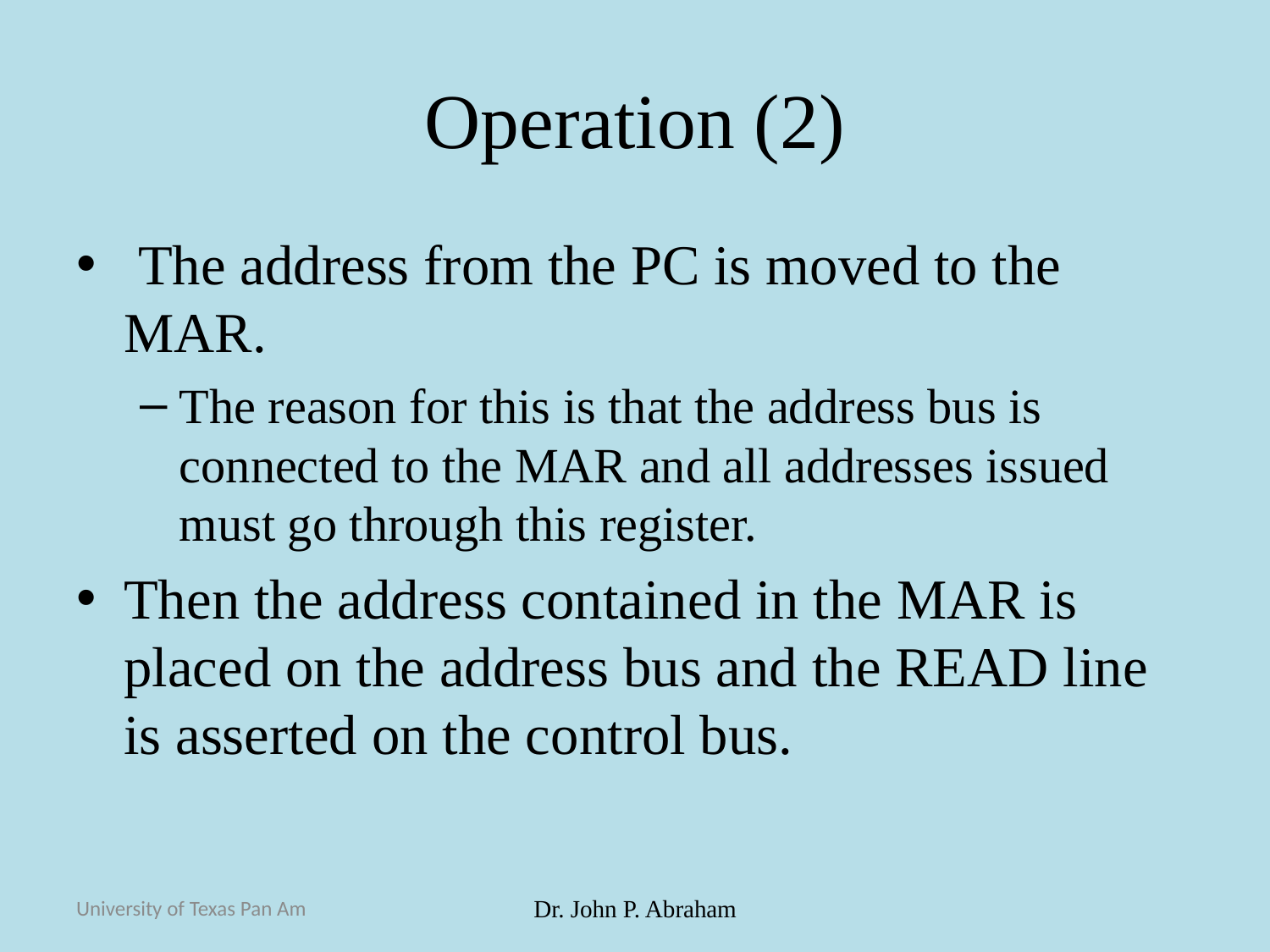

# Operation (2)
 The address from the PC is moved to the MAR.
The reason for this is that the address bus is connected to the MAR and all addresses issued must go through this register.
Then the address contained in the MAR is placed on the address bus and the READ line is asserted on the control bus.
University of Texas Pan Am
Dr. John P. Abraham